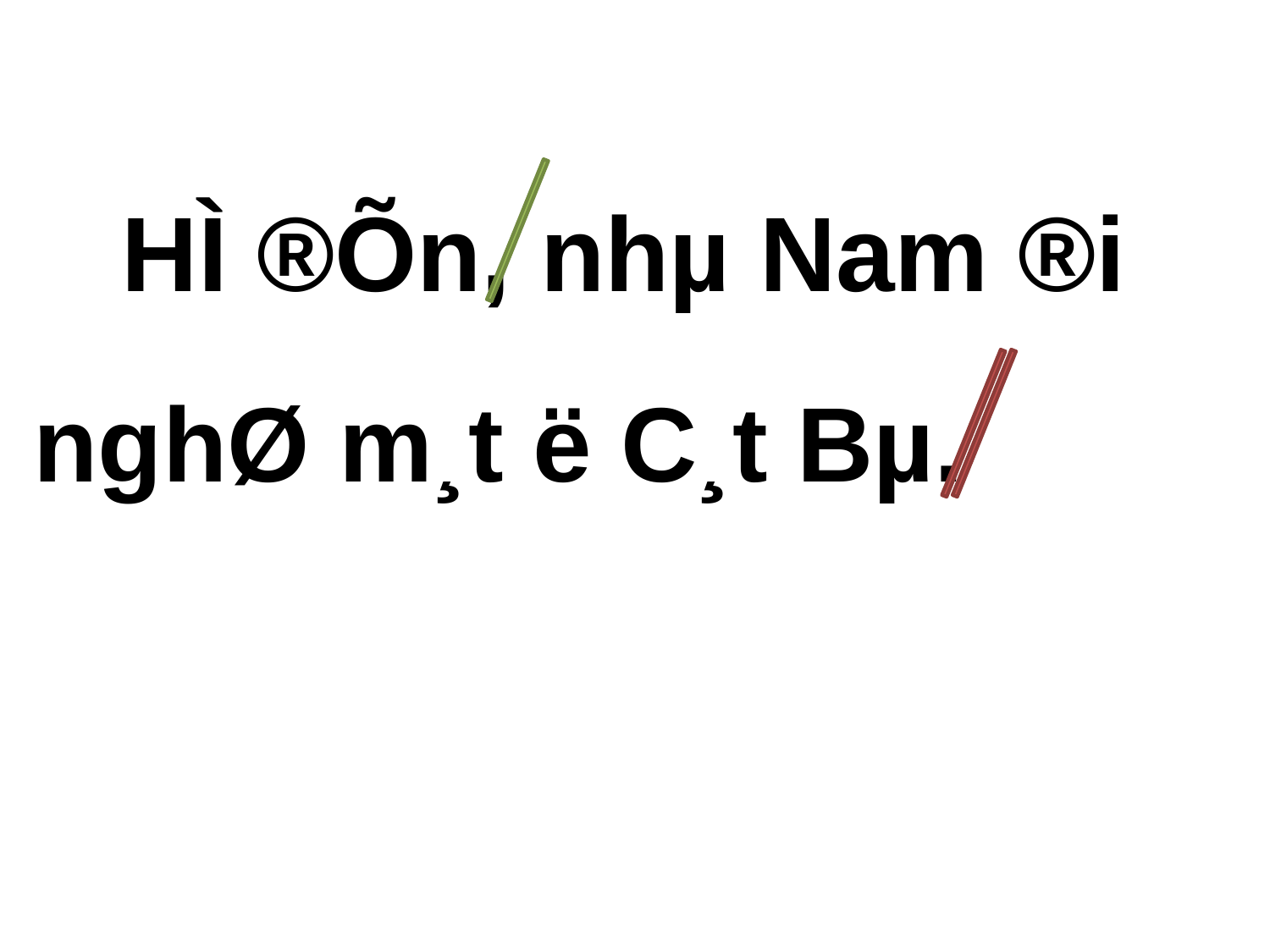

HÌ ®Õn, nhµ Nam ®i nghØ m¸t ë C¸t Bµ.